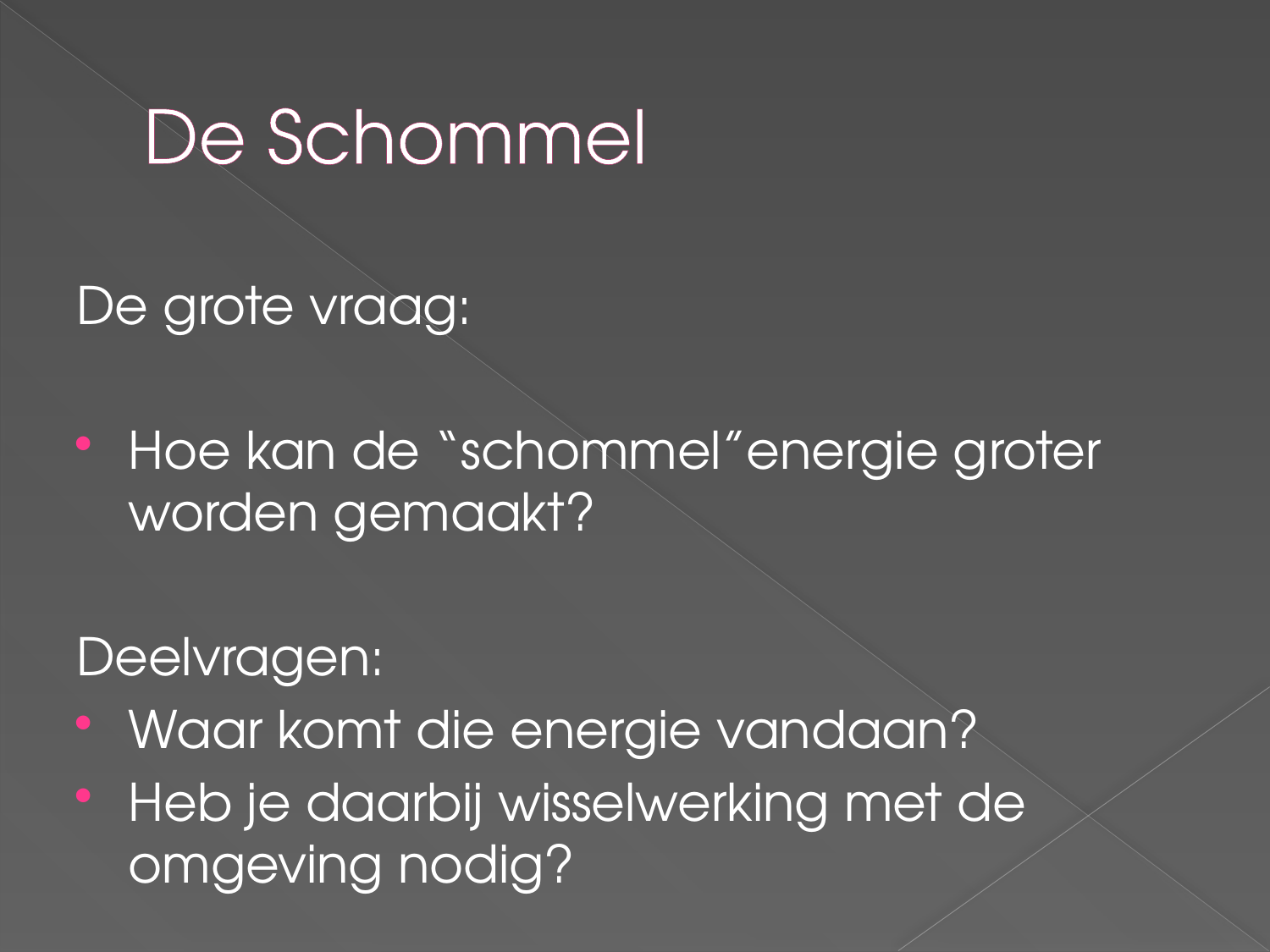

# De Schommel
De grote vraag:

Hoe kan de “schommel”energie groter worden gemaakt?

Deelvragen:
Waar komt die energie vandaan?
Heb je daarbij wisselwerking met de omgeving nodig?